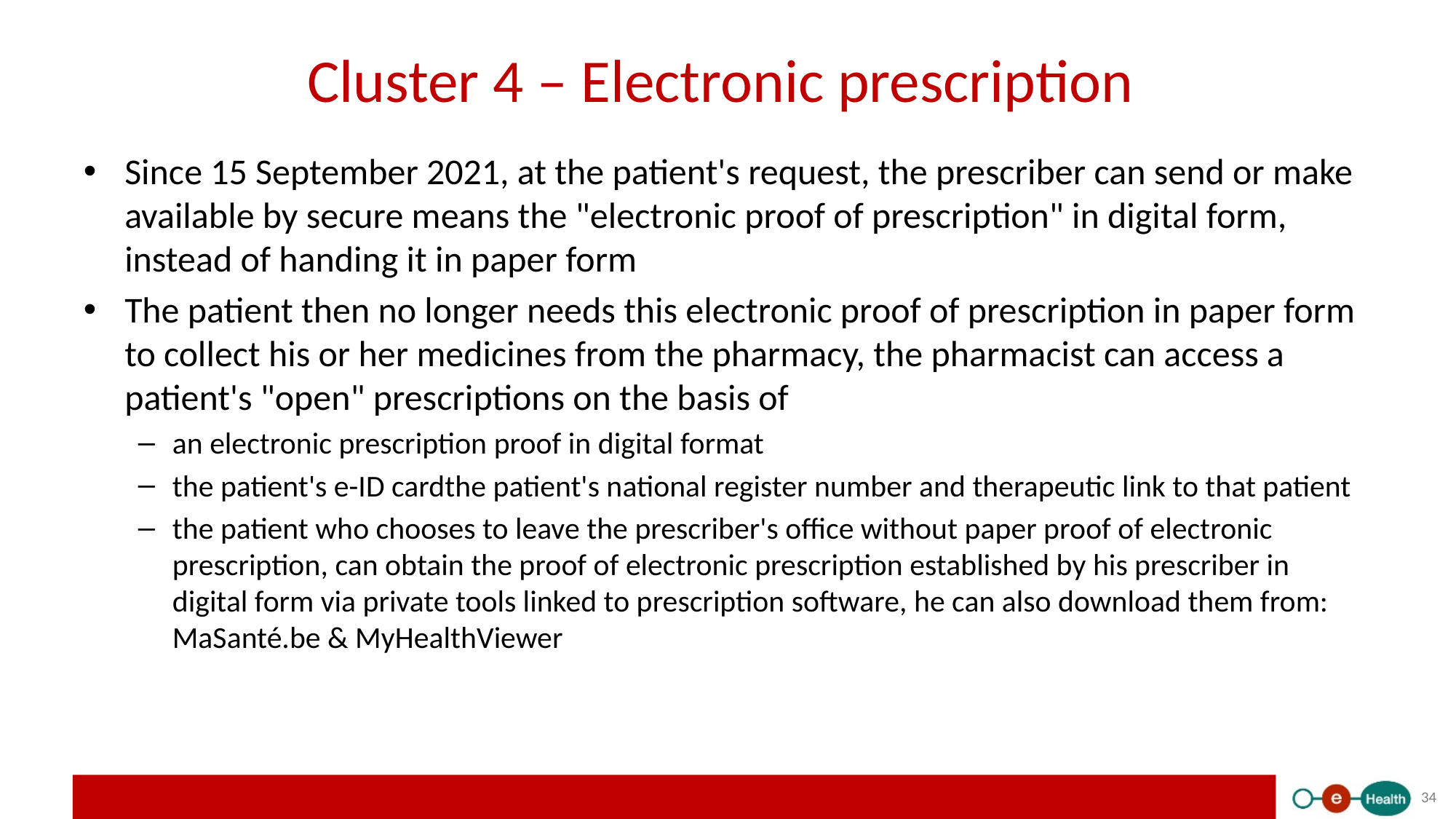

# Cluster 4 – Electronic prescription

Since 15 September 2021, at the patient's request, the prescriber can send or make available by secure means the "electronic proof of prescription" in digital form, instead of handing it in paper form
The patient then no longer needs this electronic proof of prescription in paper form to collect his or her medicines from the pharmacy, the pharmacist can access a patient's "open" prescriptions on the basis of
an electronic prescription proof in digital format
the patient's e-ID cardthe patient's national register number and therapeutic link to that patient
the patient who chooses to leave the prescriber's office without paper proof of electronic prescription, can obtain the proof of electronic prescription established by his prescriber in digital form via private tools linked to prescription software, he can also download them from: MaSanté.be & MyHealthViewer

34